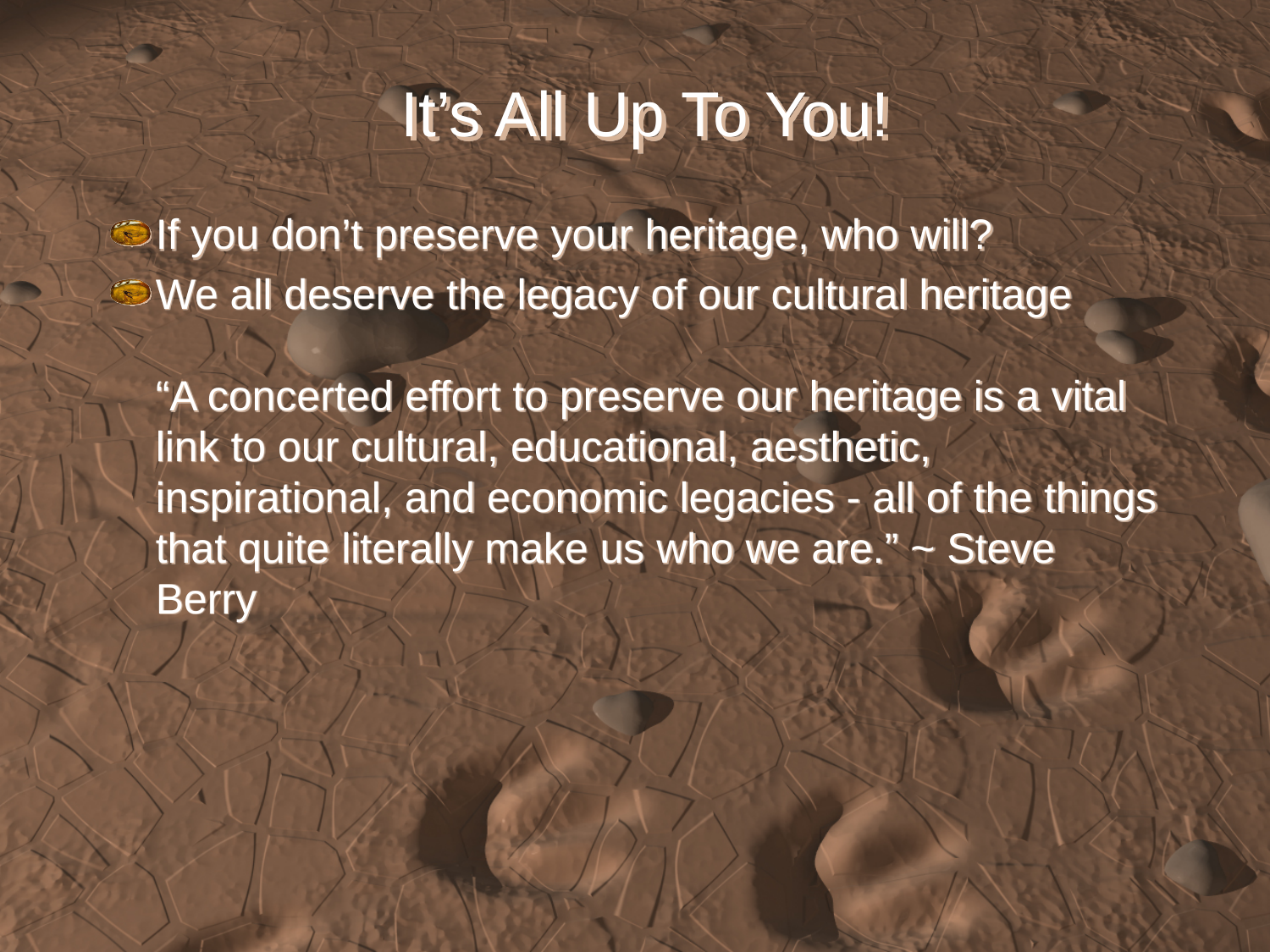

It’s All Up To You!
If you don’t preserve your heritage, who will?
We all deserve the legacy of our cultural heritage
“A concerted effort to preserve our heritage is a vital link to our cultural, educational, aesthetic, inspirational, and economic legacies - all of the things that quite literally make us who we are.” ~ Steve Berry